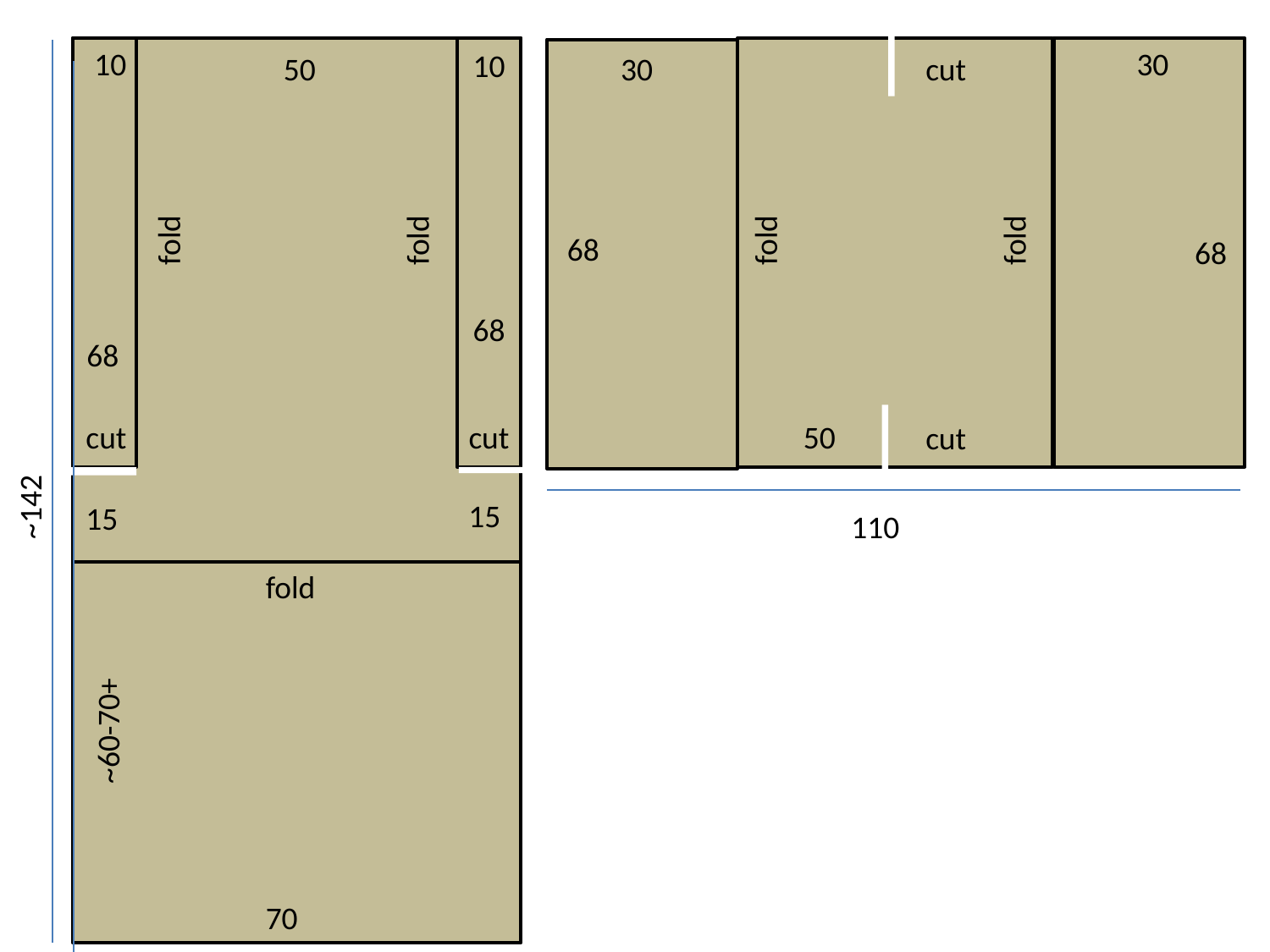

10

30
10

50
30
cut
fold
fold
fold
fold
68
68
68
68

cut
cut
50
cut

~142
15
15
110
fold
~60-70+
70